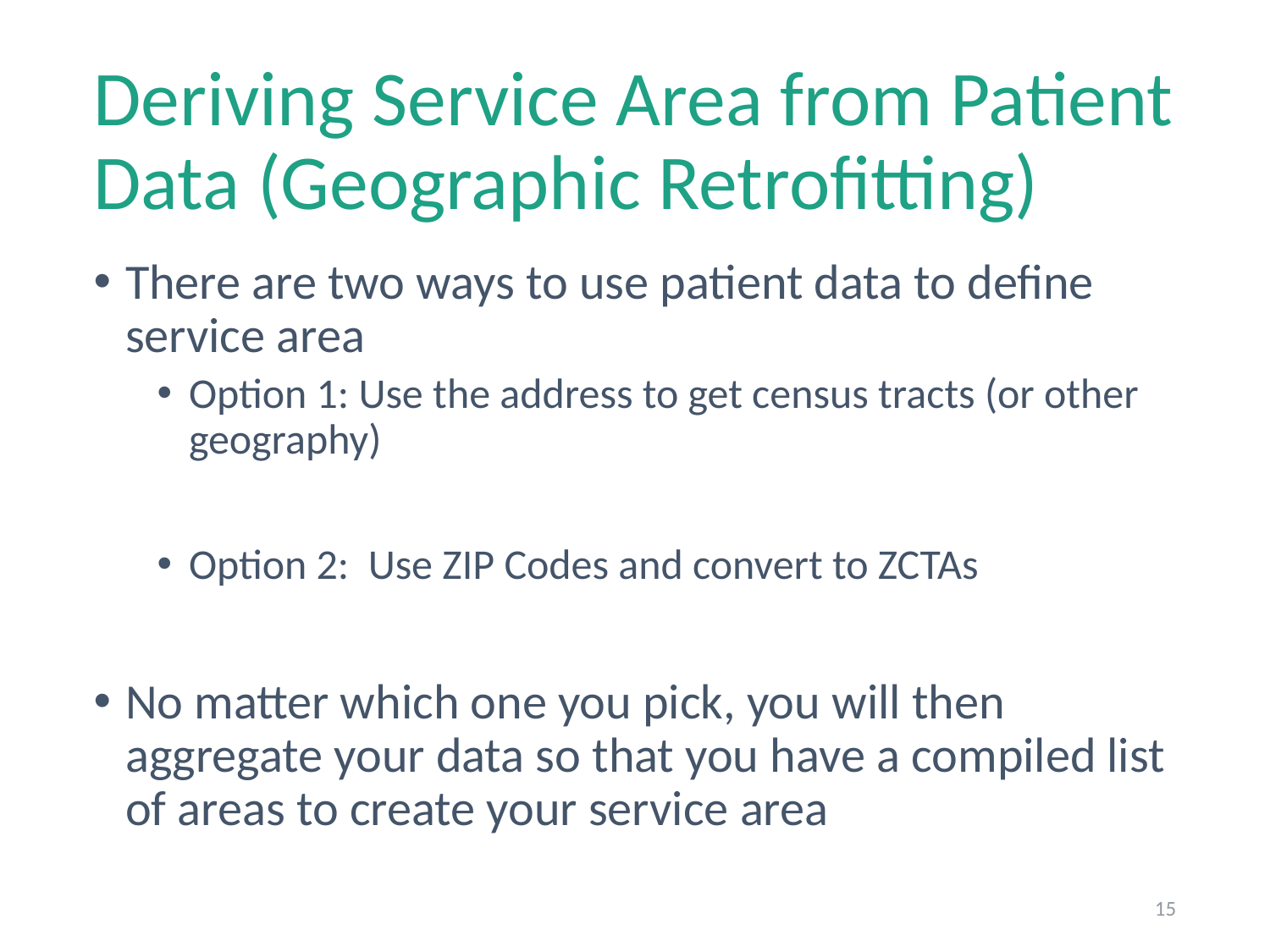

# Deriving Service Area from Patient Data (Geographic Retrofitting)
There are two ways to use patient data to define service area
Option 1: Use the address to get census tracts (or other geography)

Option 2:  Use ZIP Codes and convert to ZCTAs

No matter which one you pick, you will then aggregate your data so that you have a compiled list of areas to create your service area
15